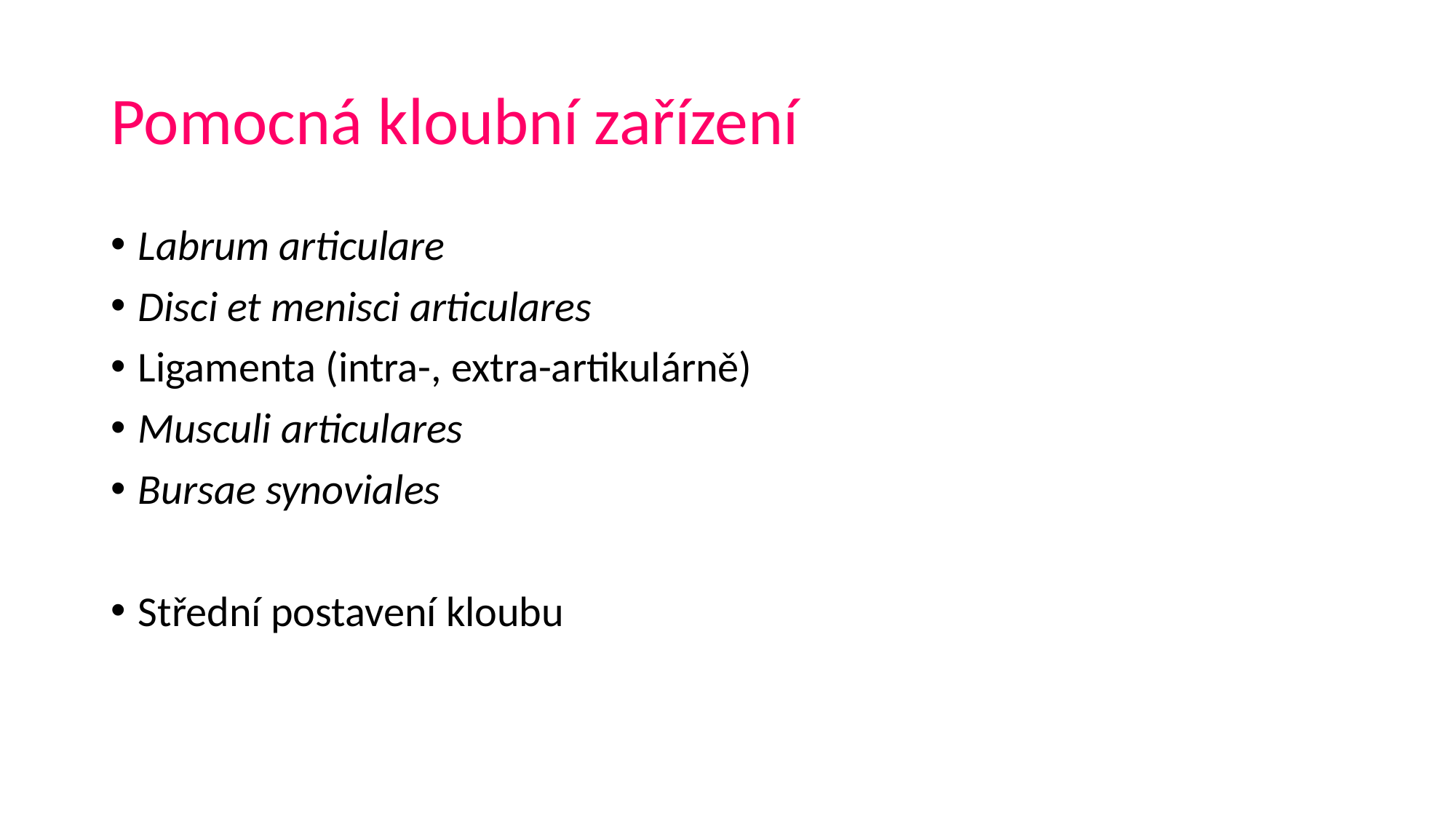

# Pomocná kloubní zařízení
Labrum articulare
Disci et menisci articulares
Ligamenta (intra-, extra-artikulárně)
Musculi articulares
Bursae synoviales

Střední postavení kloubu